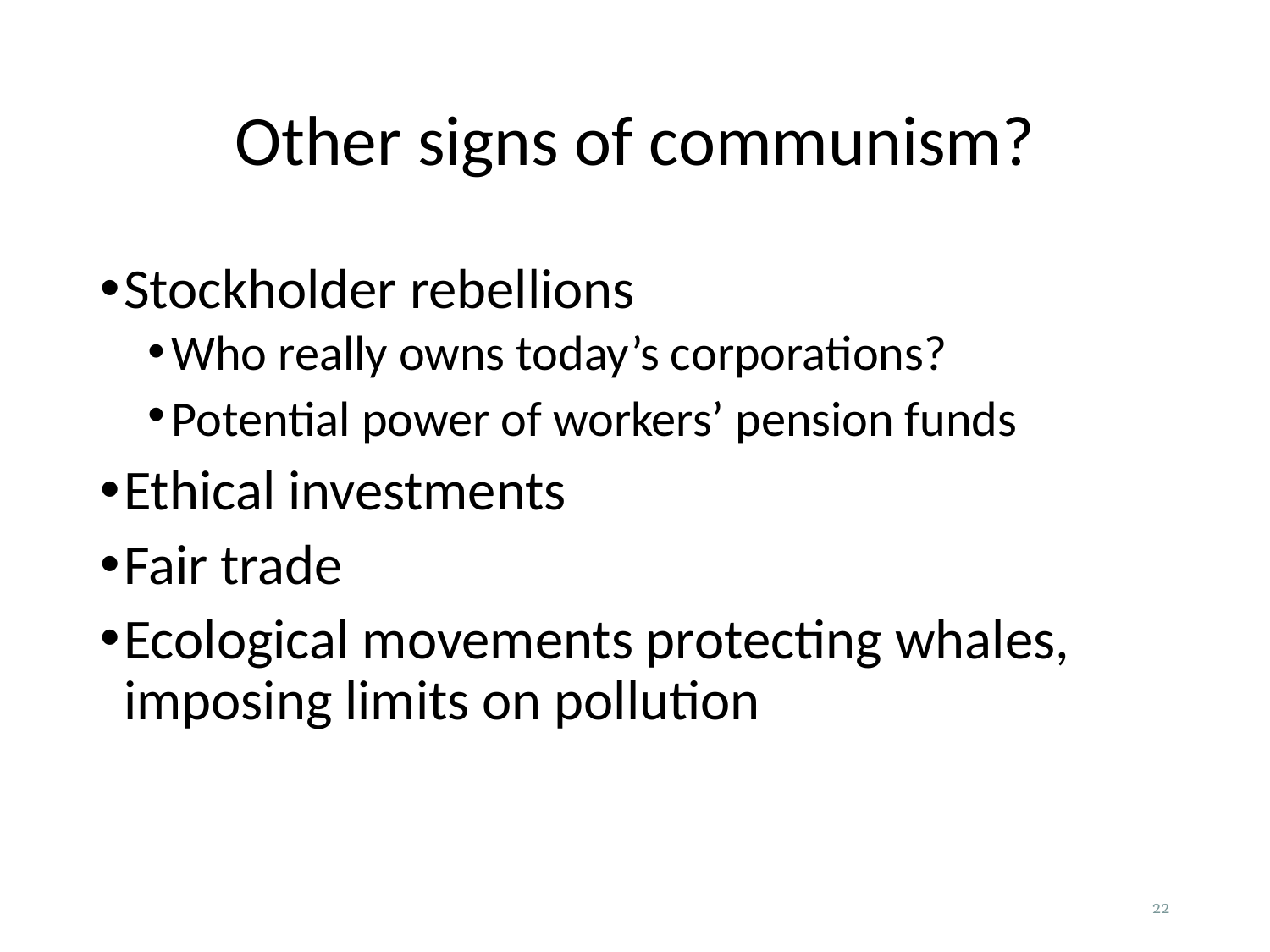

# Other signs of communism?
Stockholder rebellions
Who really owns today’s corporations?
Potential power of workers’ pension funds
Ethical investments
Fair trade
Ecological movements protecting whales, imposing limits on pollution

22